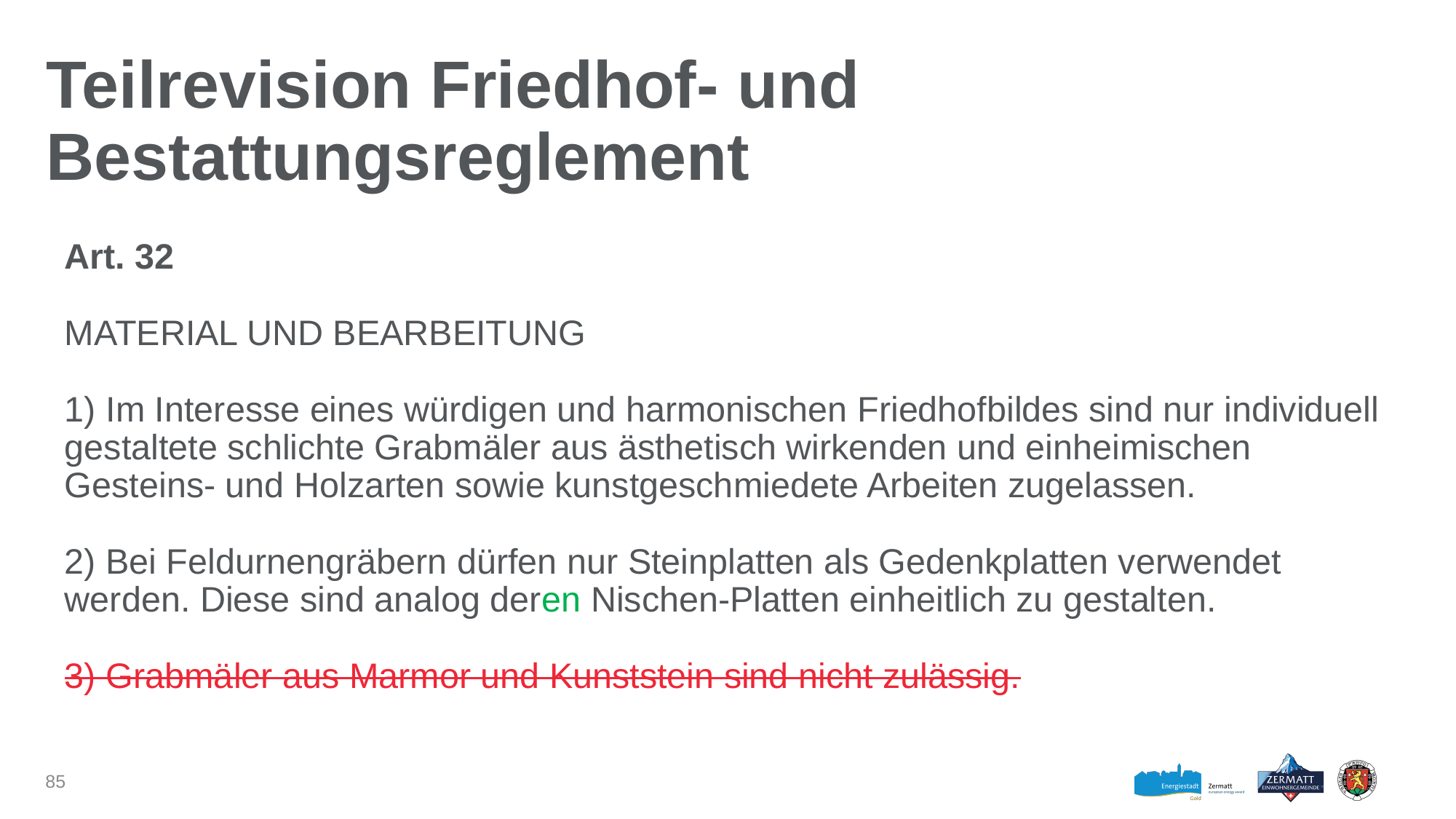

# Teilrevision Friedhof- und Bestattungsreglement
Art. 32

MATERIAL UND BEARBEITUNG

1) Im Interesse eines würdigen und harmonischen Friedhofbildes sind nur individuell gestaltete schlichte Grabmäler aus ästhetisch wirkenden und einheimischen Gesteins- und Holzarten sowie kunstgeschmiedete Arbeiten zugelassen.

2) Bei Feldurnengräbern dürfen nur Steinplatten als Gedenkplatten verwendet werden. Diese sind analog deren Nischen-Platten einheitlich zu gestalten.

3) Grabmäler aus Marmor und Kunststein sind nicht zulässig.
85